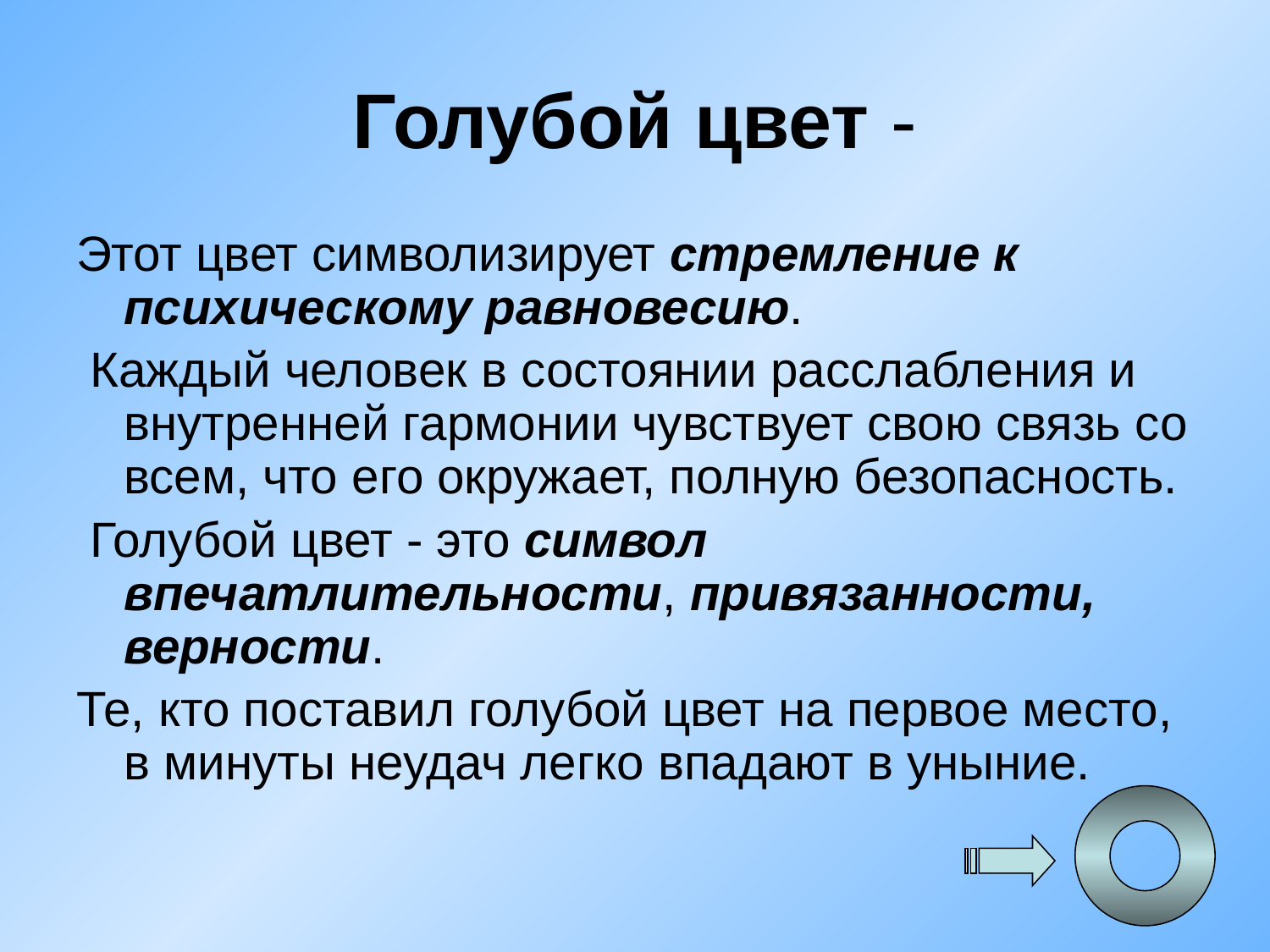

# Голубой цвет -
Этот цвет символизирует стремление к психическому равновесию.
 Каждый человек в состоянии расслабления и внутренней гармонии чувствует свою связь со всем, что его окружает, полную безопасность.
 Голубой цвет - это символ впечатлительности, привязанности, верности.
Те, кто поставил голубой цвет на первое место, в минуты неудач легко впадают в уныние.

23